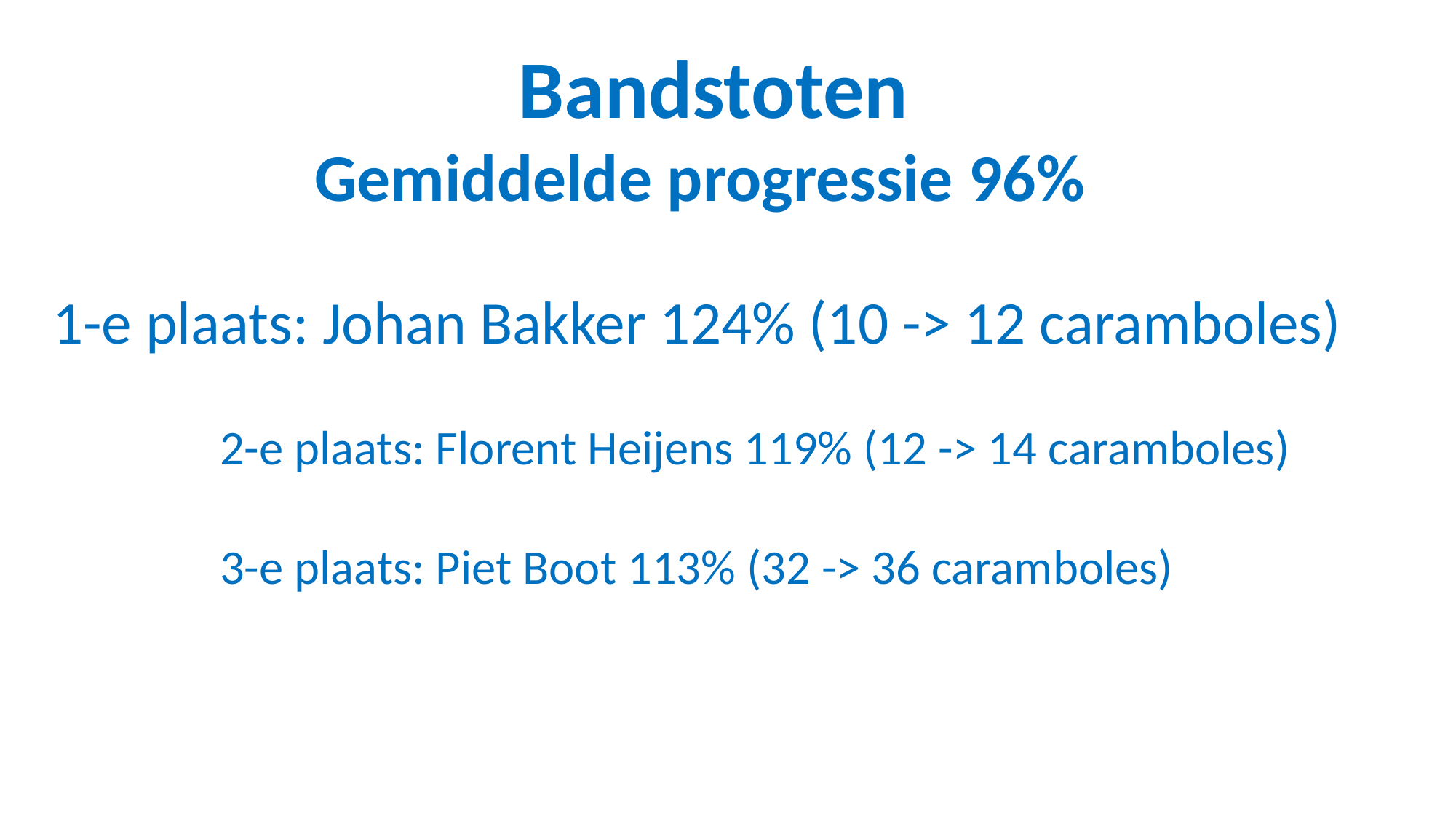

Bandstoten
Gemiddelde progressie 96%
1-e plaats: Johan Bakker 124% (10 -> 12 caramboles)
2-e plaats: Florent Heijens 119% (12 -> 14 caramboles)
3-e plaats: Piet Boot 113% (32 -> 36 caramboles)